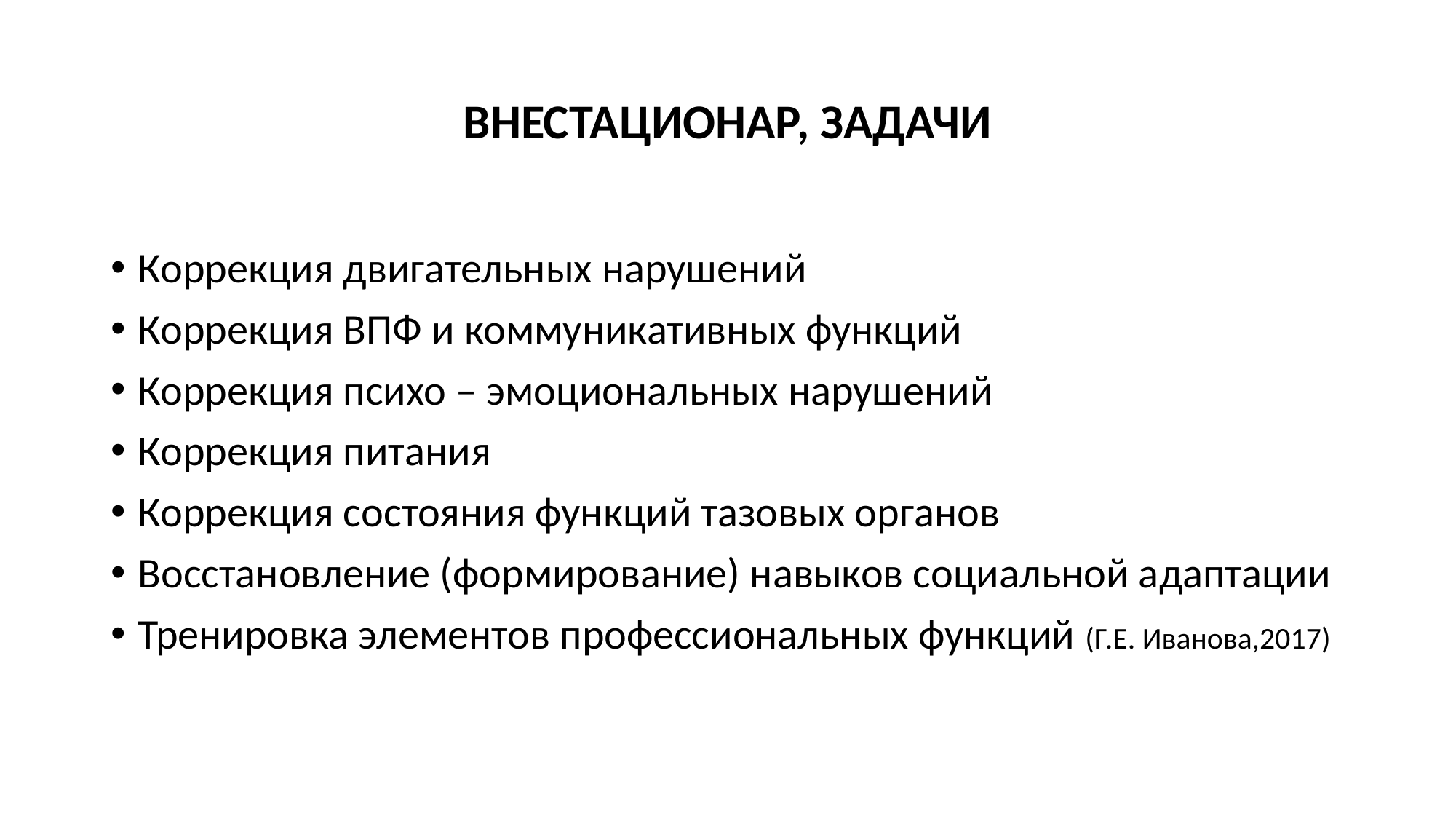

# ВНЕСТАЦИОНАР, ЗАДАЧИ

Коррекция двигательных нарушений
Коррекция ВПФ и коммуникативных функций
Коррекция психо – эмоциональных нарушений
Коррекция питания
Коррекция состояния функций тазовых органов
Восстановление (формирование) навыков социальной адаптации
Тренировка элементов профессиональных функций (Г.Е. Иванова,2017)